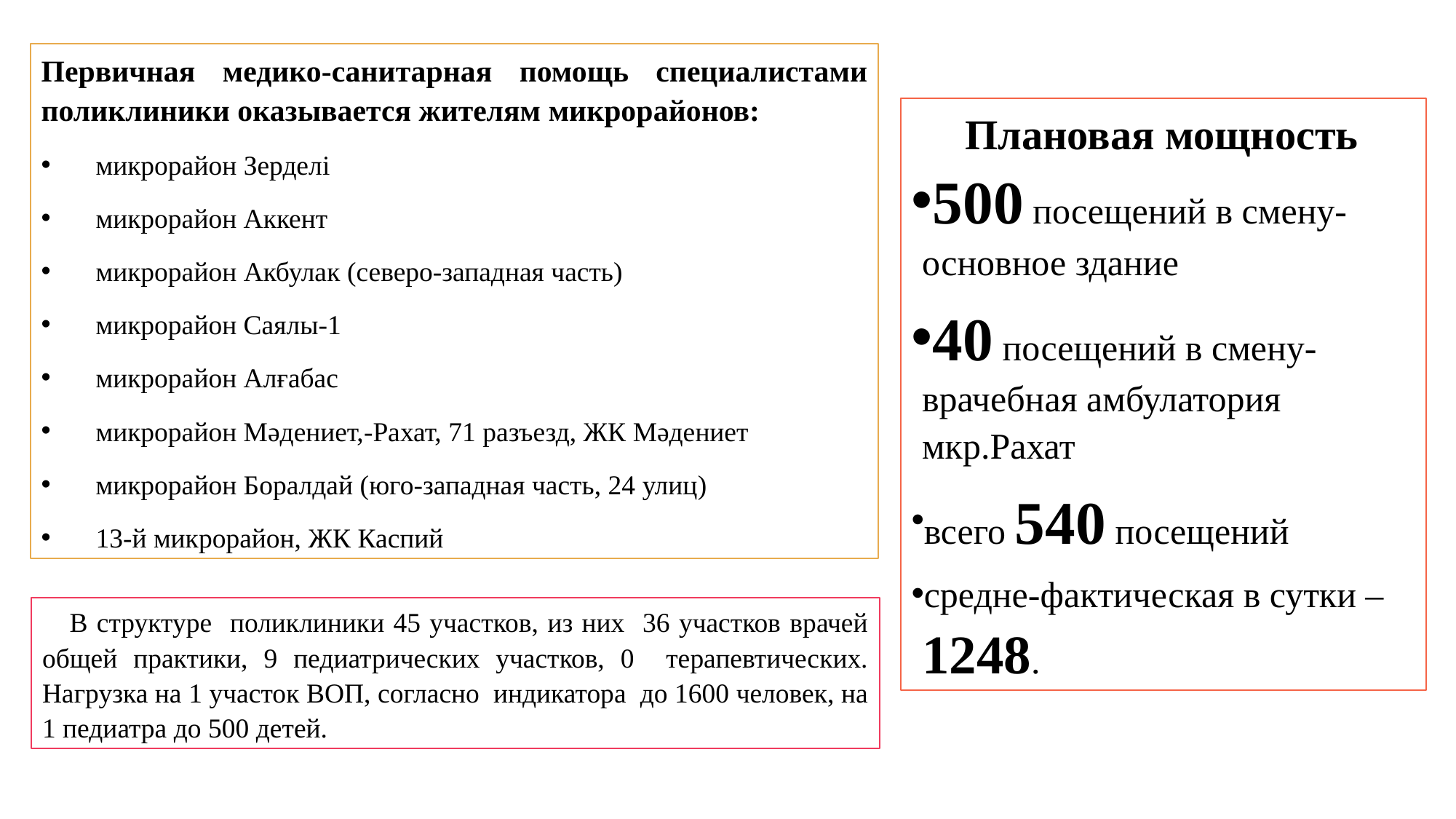

Первичная медико-санитарная помощь специалистами поликлиники оказывается жителям микрорайонов:
микрорайон Зерделі
микрорайон Аккент
микрорайон Акбулак (северо-западная часть)
микрорайон Саялы-1
микрорайон Алғабас
микрорайон Мәдениет,-Рахат, 71 разъезд, ЖК Мәдениет
микрорайон Боралдай (юго-западная часть, 24 улиц)
13-й микрорайон, ЖК Каспий
Плановая мощность
500 посещений в смену-основное здание
40 посещений в смену- врачебная амбулатория мкр.Рахат
всего 540 посещений
средне-фактическая в сутки – 1248.
В структуре  поликлиники 45 участков, из них  36 участков врачей общей практики, 9 педиатрических участков, 0  терапевтических. Нагрузка на 1 участок ВОП, согласно  индикатора  до 1600 человек, на 1 педиатра до 500 детей.